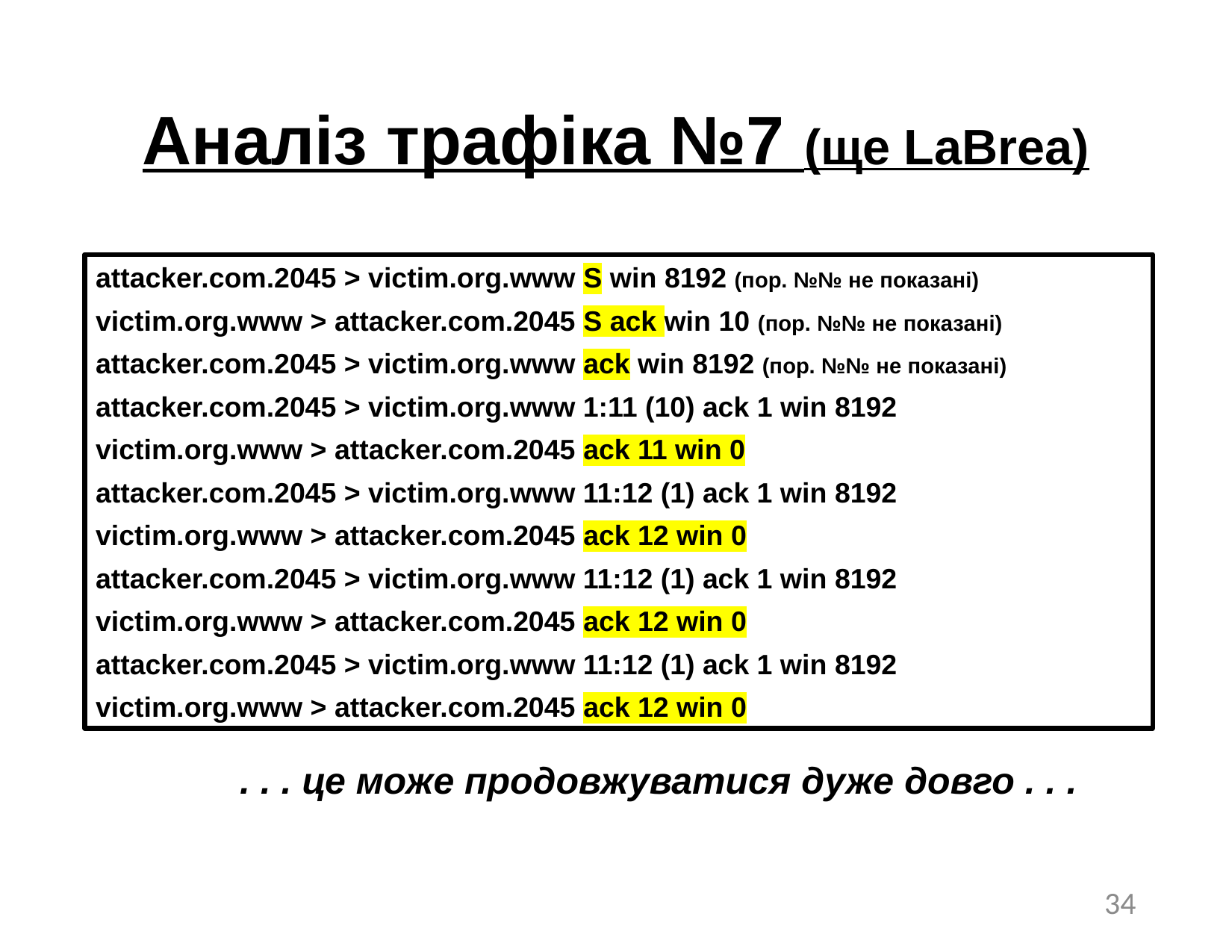

# Аналіз трафіка №7 (ще LaBrea)
attacker.com.2045 > victim.org.www S win 8192 (пор. №№ не показані)
victim.org.www > attacker.com.2045 S ack win 10 (пор. №№ не показані)
attacker.com.2045 > victim.org.www ack win 8192 (пор. №№ не показані)
attacker.com.2045 > victim.org.www 1:11 (10) ack 1 win 8192
victim.org.www > attacker.com.2045 ack 11 win 0
attacker.com.2045 > victim.org.www 11:12 (1) ack 1 win 8192
victim.org.www > attacker.com.2045 ack 12 win 0
attacker.com.2045 > victim.org.www 11:12 (1) ack 1 win 8192
victim.org.www > attacker.com.2045 ack 12 win 0
attacker.com.2045 > victim.org.www 11:12 (1) ack 1 win 8192
victim.org.www > attacker.com.2045 ack 12 win 0
. . . це може продовжуватися дуже довго . . .
34